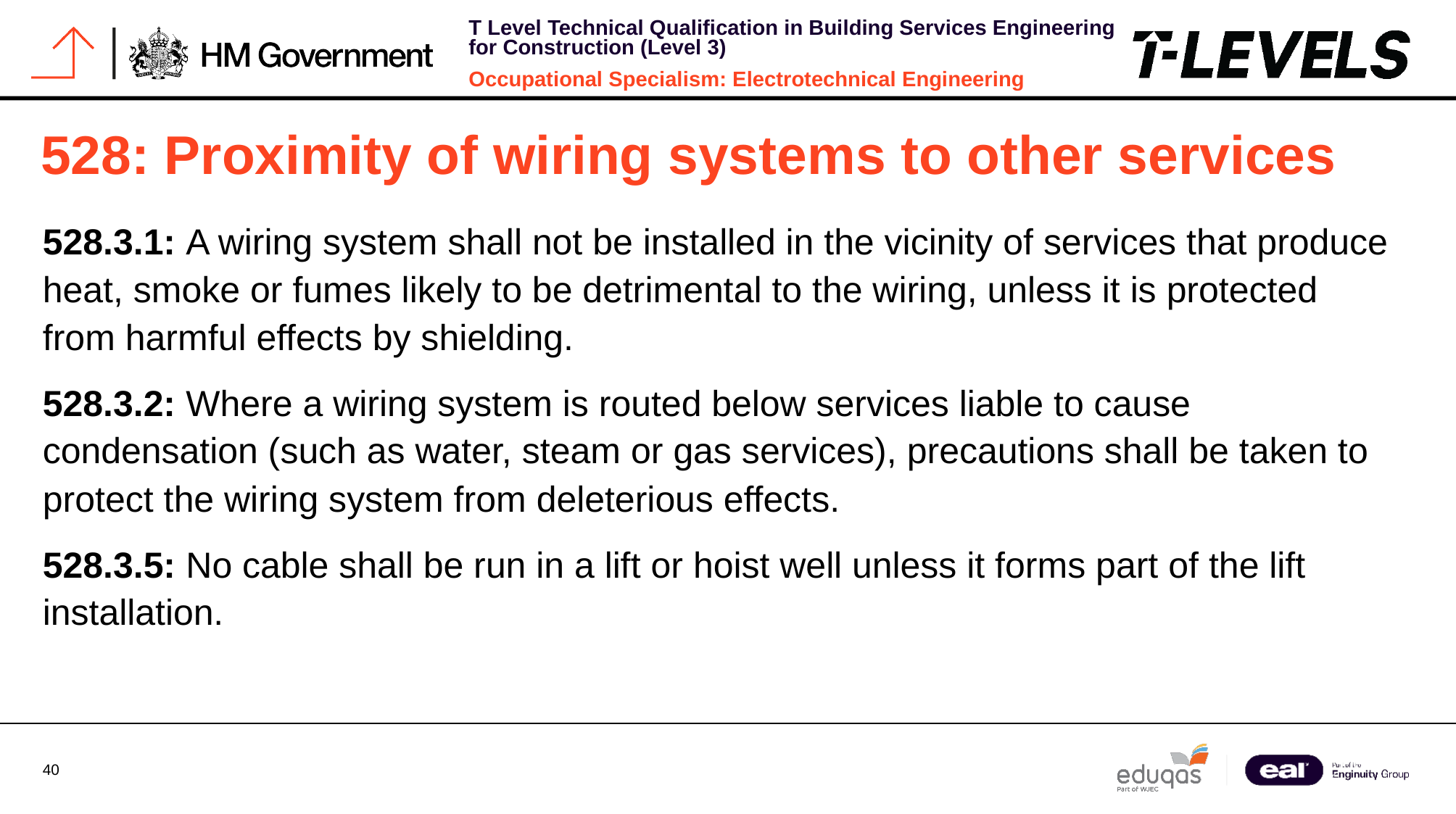

# 528: Proximity of wiring systems to other services
528.3.1: A wiring system shall not be installed in the vicinity of services that produce heat, smoke or fumes likely to be detrimental to the wiring, unless it is protected from harmful effects by shielding.
528.3.2: Where a wiring system is routed below services liable to cause condensation (such as water, steam or gas services), precautions shall be taken to protect the wiring system from deleterious effects.
528.3.5: No cable shall be run in a lift or hoist well unless it forms part of the lift installation.